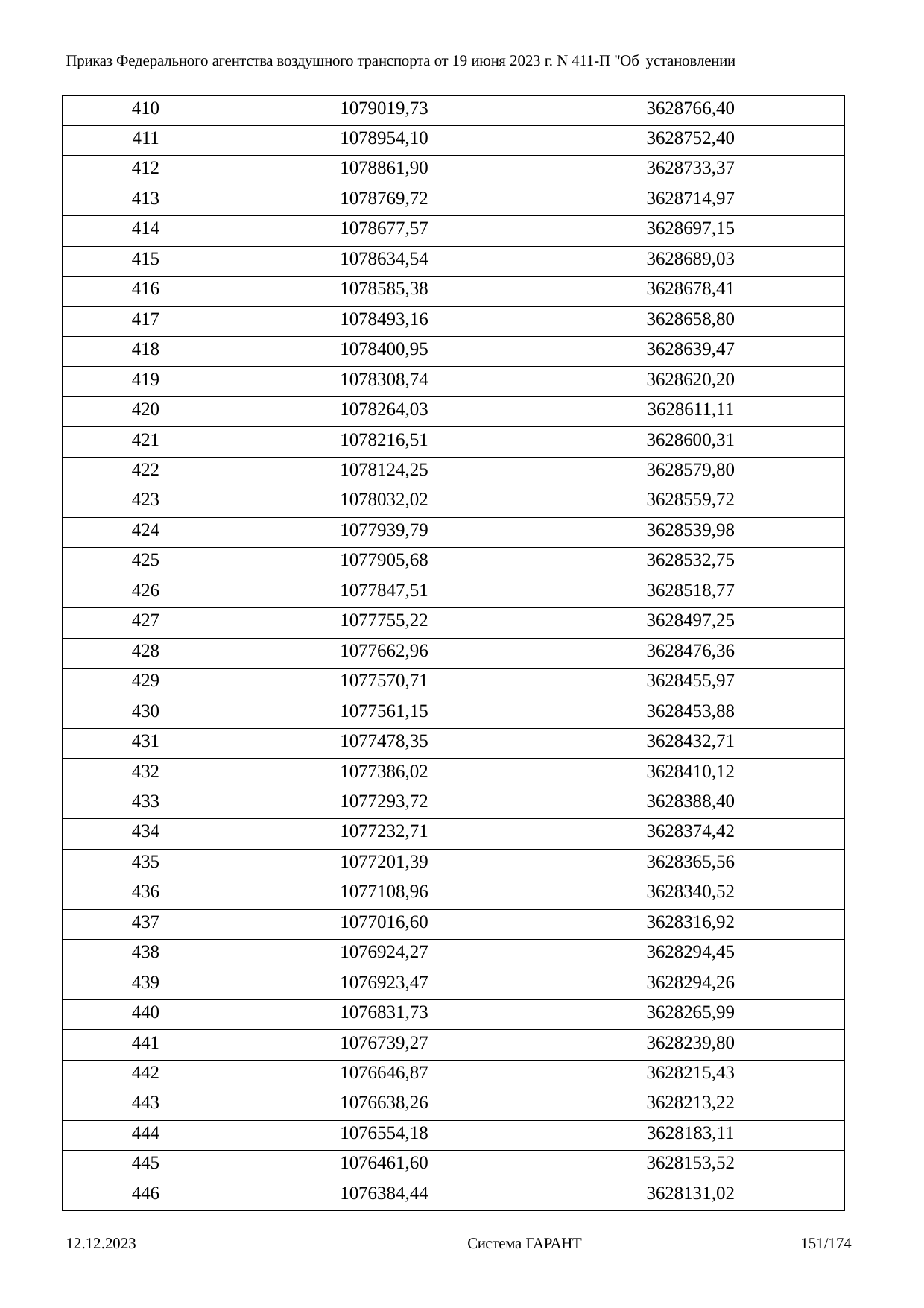

Приказ Федерального агентства воздушного транспорта от 19 июня 2023 г. N 411-П "Об установлении
| 410 | 1079019,73 | 3628766,40 |
| --- | --- | --- |
| 411 | 1078954,10 | 3628752,40 |
| 412 | 1078861,90 | 3628733,37 |
| 413 | 1078769,72 | 3628714,97 |
| 414 | 1078677,57 | 3628697,15 |
| 415 | 1078634,54 | 3628689,03 |
| 416 | 1078585,38 | 3628678,41 |
| 417 | 1078493,16 | 3628658,80 |
| 418 | 1078400,95 | 3628639,47 |
| 419 | 1078308,74 | 3628620,20 |
| 420 | 1078264,03 | 3628611,11 |
| 421 | 1078216,51 | 3628600,31 |
| 422 | 1078124,25 | 3628579,80 |
| 423 | 1078032,02 | 3628559,72 |
| 424 | 1077939,79 | 3628539,98 |
| 425 | 1077905,68 | 3628532,75 |
| 426 | 1077847,51 | 3628518,77 |
| 427 | 1077755,22 | 3628497,25 |
| 428 | 1077662,96 | 3628476,36 |
| 429 | 1077570,71 | 3628455,97 |
| 430 | 1077561,15 | 3628453,88 |
| 431 | 1077478,35 | 3628432,71 |
| 432 | 1077386,02 | 3628410,12 |
| 433 | 1077293,72 | 3628388,40 |
| 434 | 1077232,71 | 3628374,42 |
| 435 | 1077201,39 | 3628365,56 |
| 436 | 1077108,96 | 3628340,52 |
| 437 | 1077016,60 | 3628316,92 |
| 438 | 1076924,27 | 3628294,45 |
| 439 | 1076923,47 | 3628294,26 |
| 440 | 1076831,73 | 3628265,99 |
| 441 | 1076739,27 | 3628239,80 |
| 442 | 1076646,87 | 3628215,43 |
| 443 | 1076638,26 | 3628213,22 |
| 444 | 1076554,18 | 3628183,11 |
| 445 | 1076461,60 | 3628153,52 |
| 446 | 1076384,44 | 3628131,02 |
12.12.2023
Система ГАРАНТ
151/174